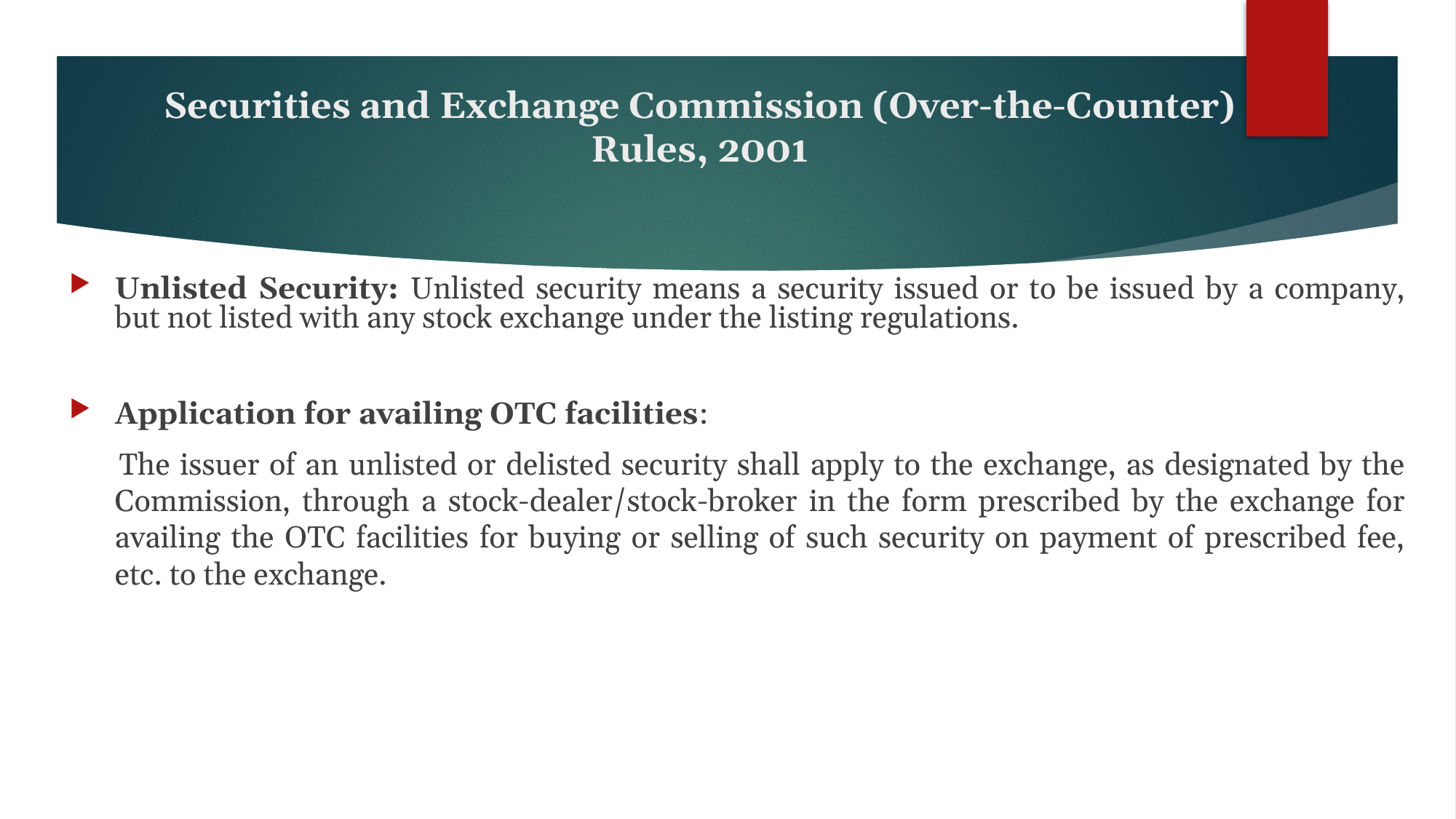

# Securities and Exchange Commission (Over-the-Counter) Rules, 2001
Unlisted Security: Unlisted security means a security issued or to be issued by a company, but not listed with any stock exchange under the listing regulations.

Application for availing OTC facilities:
     The issuer of an unlisted or delisted security shall apply to the exchange, as designated by the Commission, through a stock-dealer/stock-broker in the form prescribed by the exchange for availing the OTC facilities for buying or selling of such security on payment of prescribed fee, etc. to the exchange.